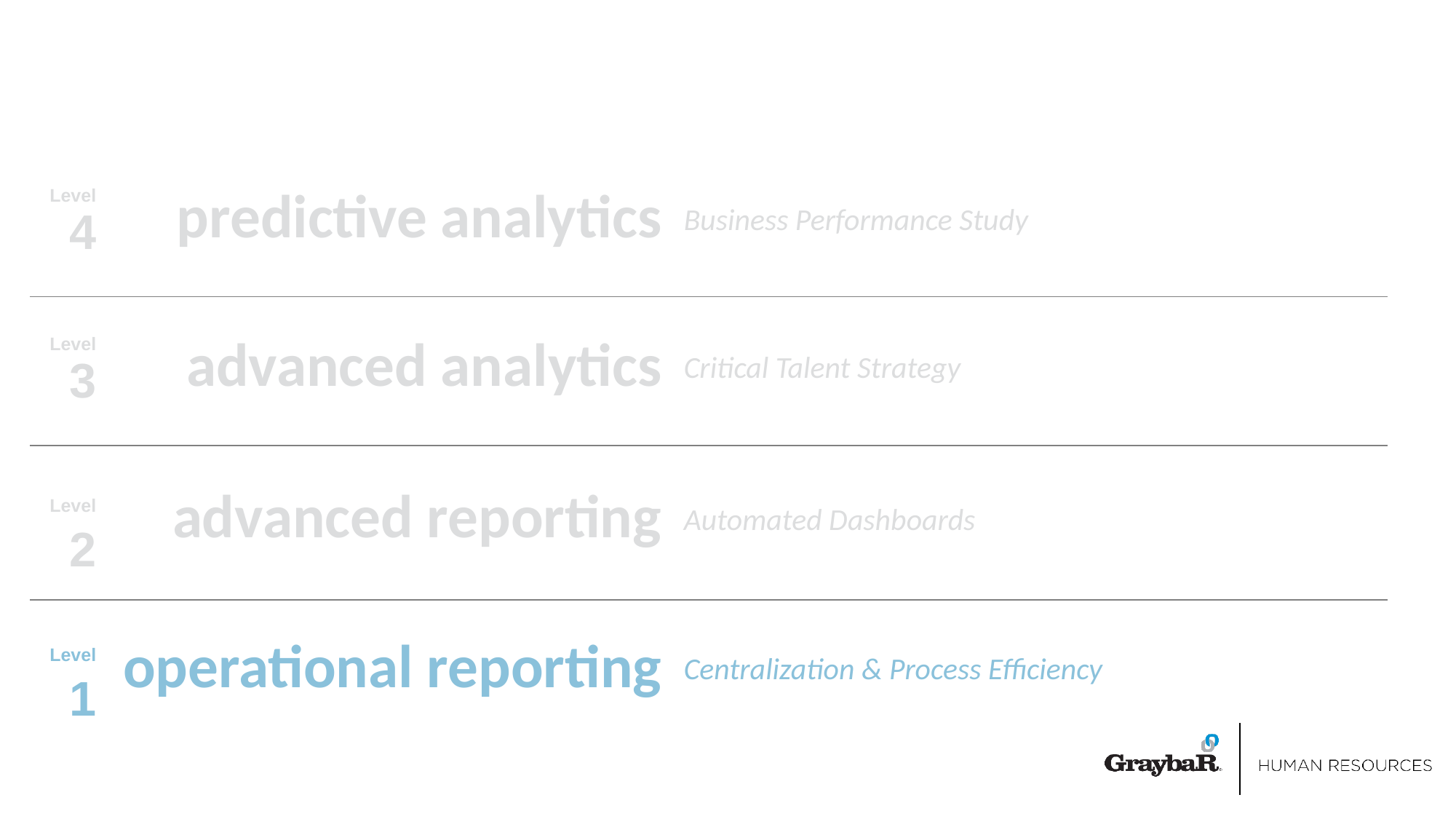

| Level4 | predictive analytics | Business Performance Study |
| --- | --- | --- |
| Level 3 | advanced analytics | Critical Talent Strategy |
| Level 2 | advanced reporting | Automated Dashboards |
| Level 1 | operational reporting | Centralization & Process Efficiency |